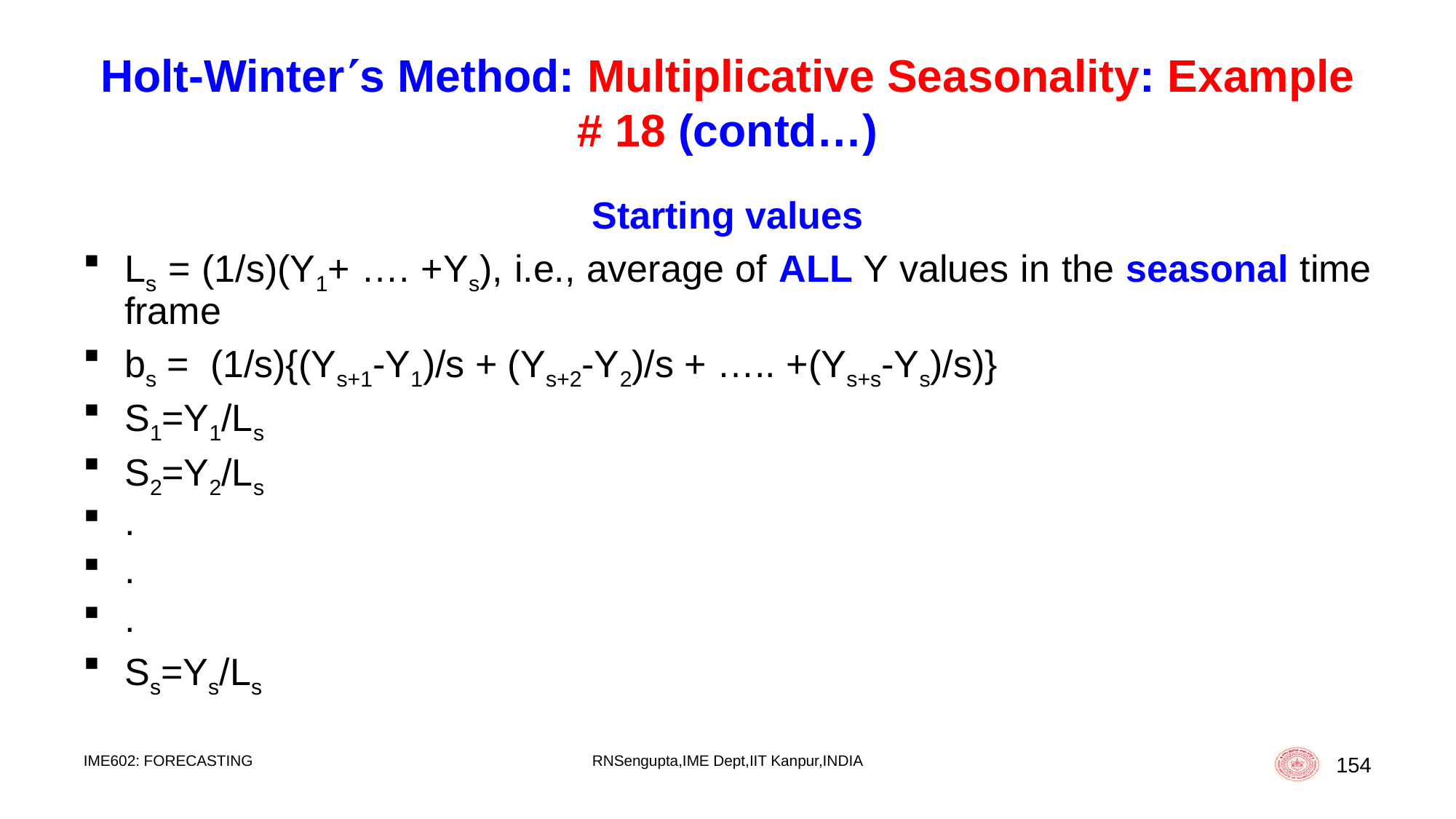

# Holt-Winter′s Method: Multiplicative Seasonality: Example # 18 (contd…)
Starting values
Ls = (1/s)(Y1+ …. +Ys), i.e., average of ALL Y values in the seasonal time frame
bs =  (1/s){(Ys+1-Y1)/s + (Ys+2-Y2)/s + ….. +(Ys+s-Ys)/s)}
S1=Y1/Ls
S2=Y2/Ls
.
.
.
Ss=Ys/Ls
IME602: FORECASTING
RNSengupta,IME Dept,IIT Kanpur,INDIA
154